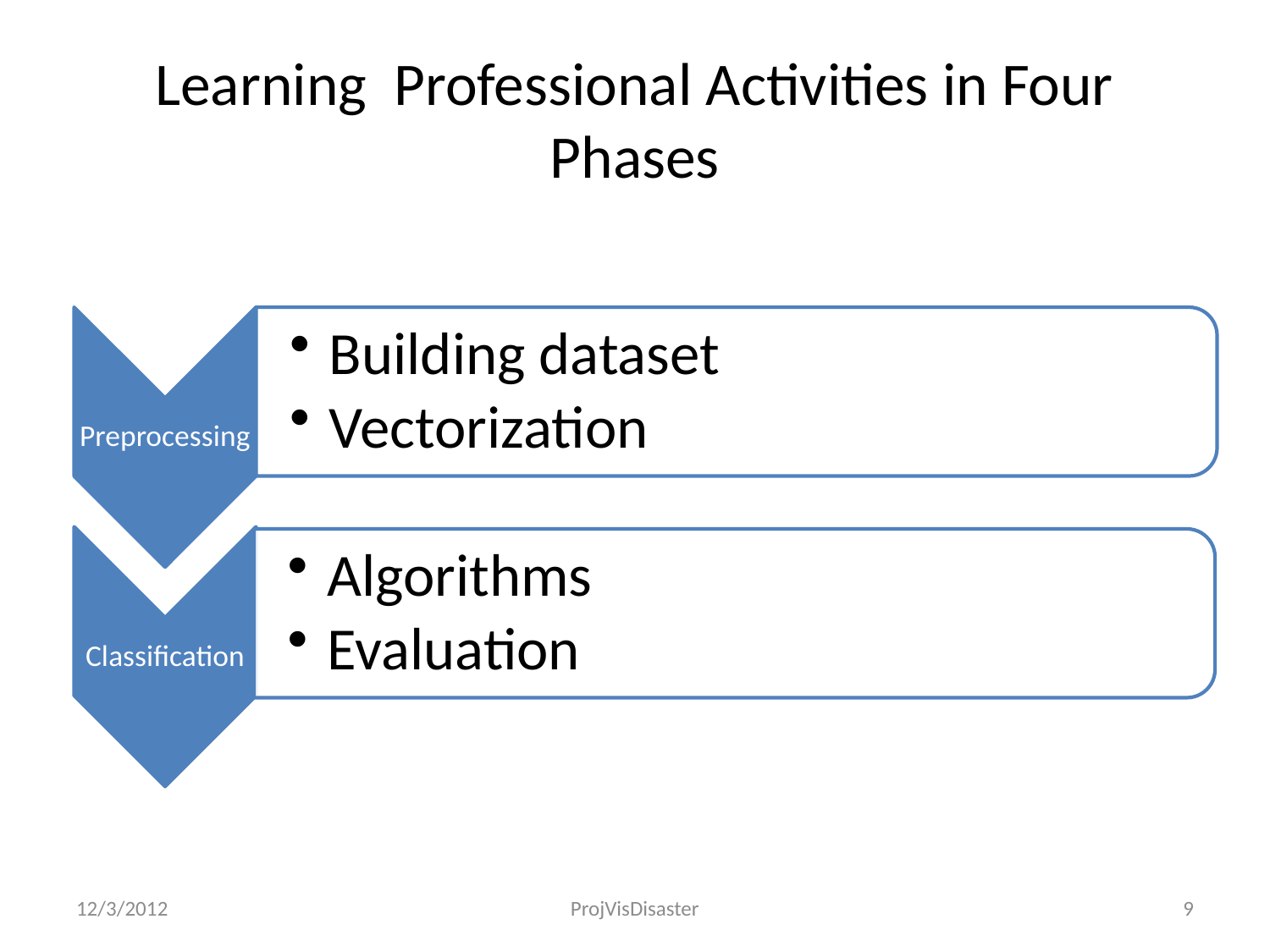

# Learning  Professional Activities in Four Phases
Preprocessing
Building dataset
Vectorization
Classification
Algorithms
Evaluation
12/3/2012
ProjVisDisaster
9